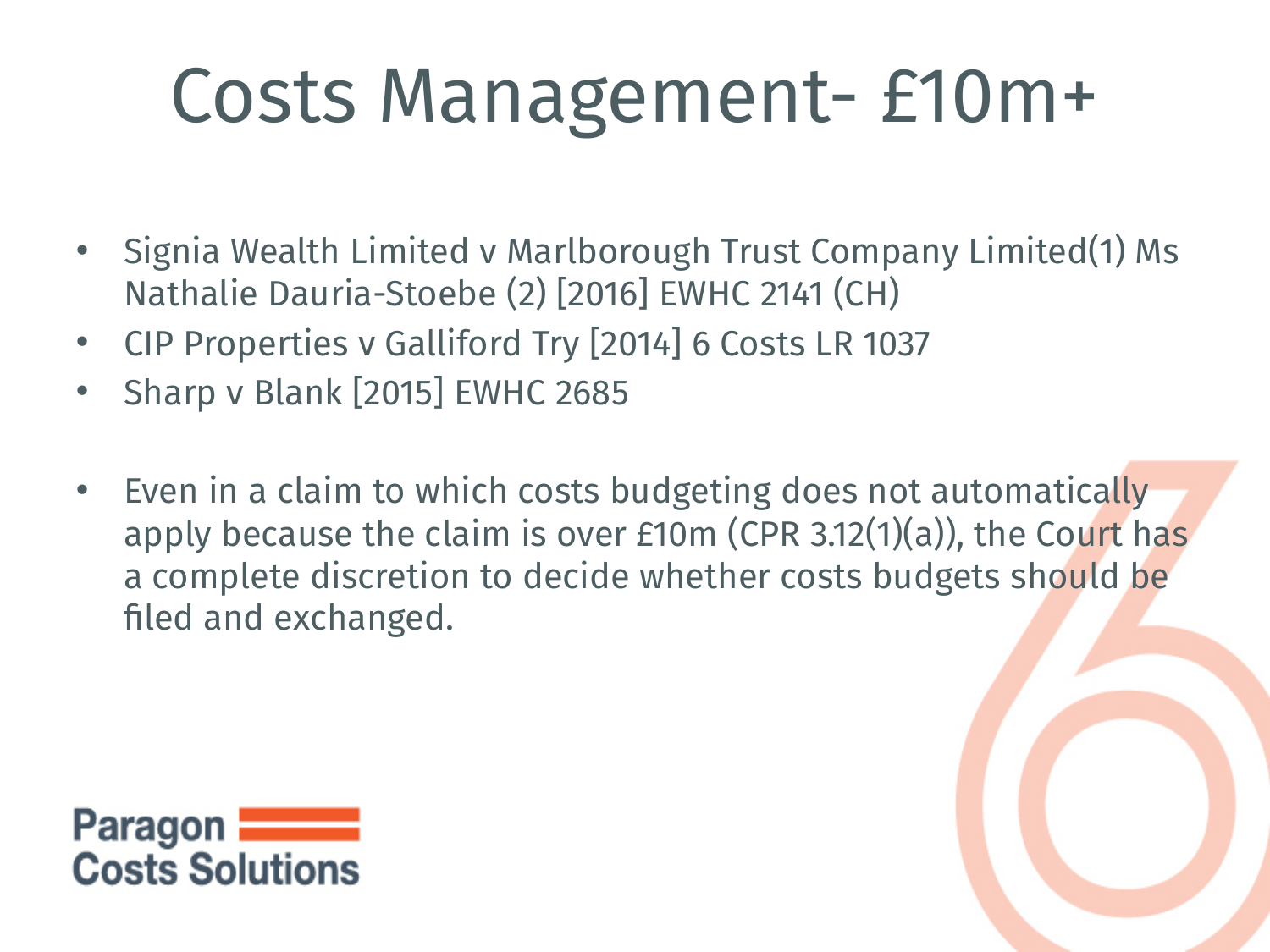

# Costs Management- £10m+
Signia Wealth Limited v Marlborough Trust Company Limited(1) Ms Nathalie Dauria-Stoebe (2) [2016] EWHC 2141 (CH)
CIP Properties v Galliford Try [2014] 6 Costs LR 1037
Sharp v Blank [2015] EWHC 2685

Even in a claim to which costs budgeting does not automatically apply because the claim is over £10m (CPR 3.12(1)(a)), the Court has a complete discretion to decide whether costs budgets should be filed and exchanged.